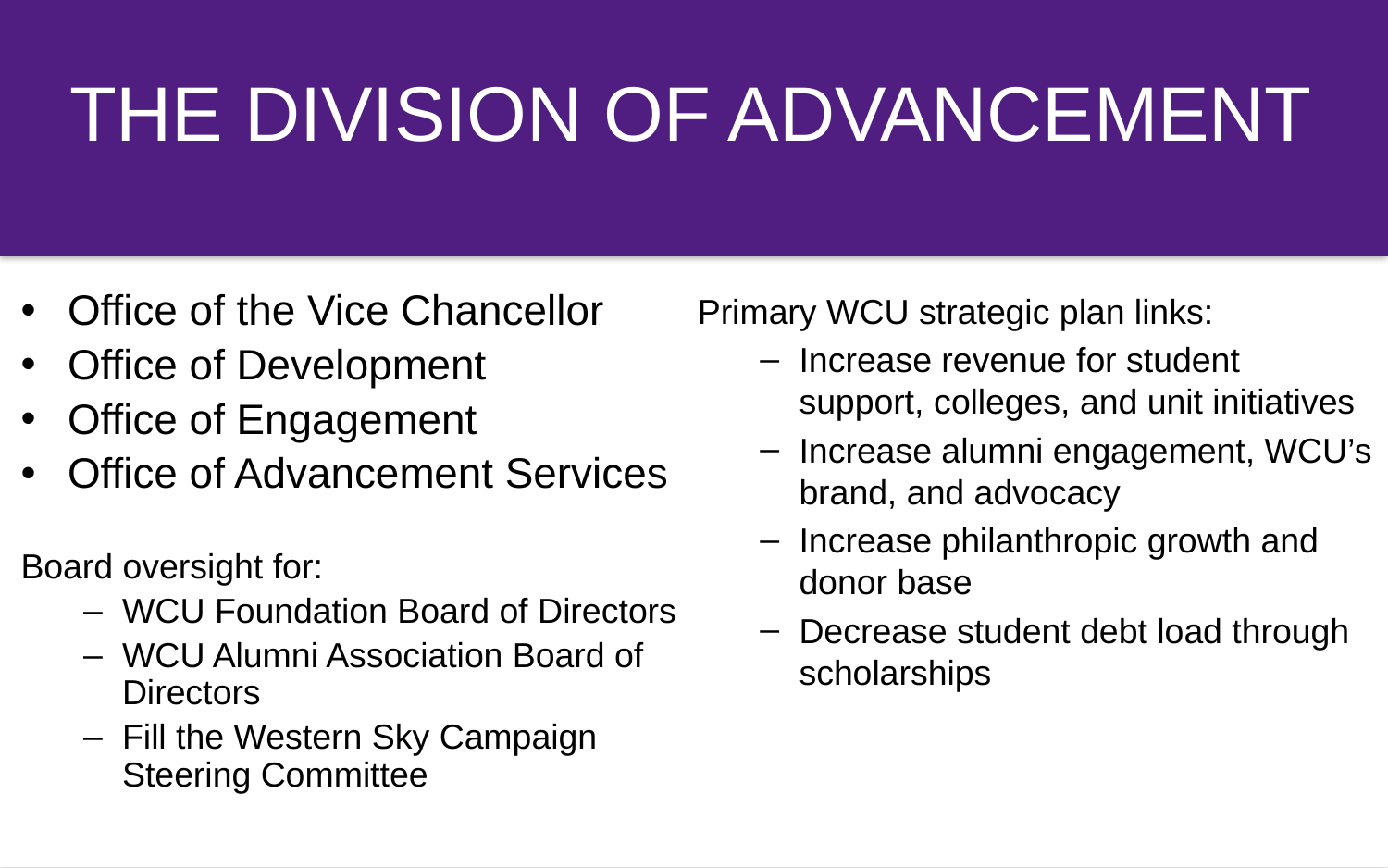

The Division of advancement
Office of the Vice Chancellor
Office of Development
Office of Engagement
Office of Advancement Services

Board oversight for:
WCU Foundation Board of Directors
WCU Alumni Association Board of Directors
Fill the Western Sky Campaign Steering Committee

Primary WCU strategic plan links:
Increase revenue for student support, colleges, and unit initiatives
Increase alumni engagement, WCU’s brand, and advocacy
Increase philanthropic growth and donor base
Decrease student debt load through scholarships